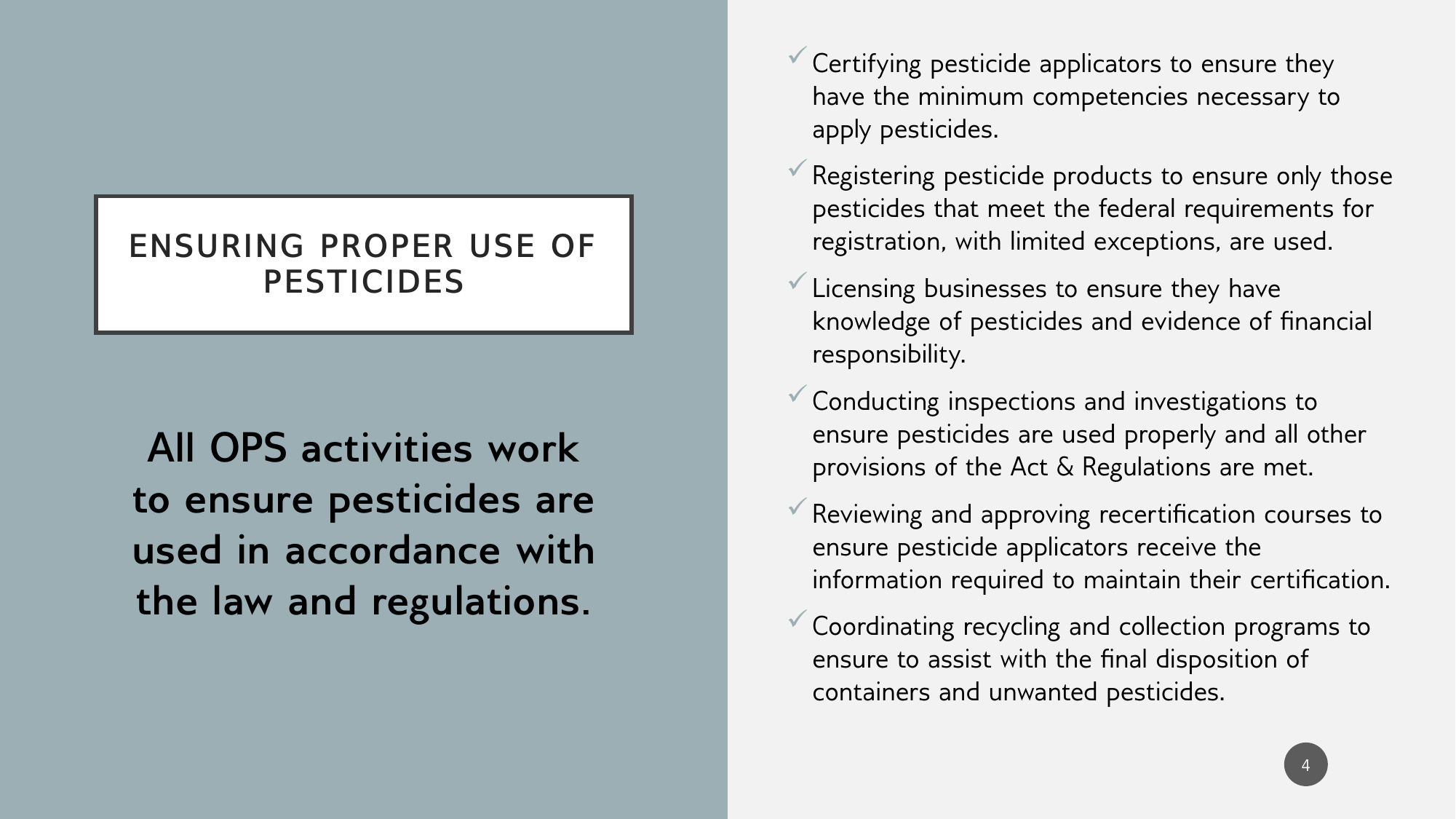

Certifying pesticide applicators to ensure they have the minimum competencies necessary to apply pesticides.
Registering pesticide products to ensure only those pesticides that meet the federal requirements for registration, with limited exceptions, are used.
Licensing businesses to ensure they have knowledge of pesticides and evidence of financial responsibility.
Conducting inspections and investigations to ensure pesticides are used properly and all other provisions of the Act & Regulations are met.
Reviewing and approving recertification courses to ensure pesticide applicators receive the information required to maintain their certification.
Coordinating recycling and collection programs to ensure to assist with the final disposition of containers and unwanted pesticides.
# Ensuring Proper Use of Pesticides
All OPS activities work to ensure pesticides are used in accordance with the law and regulations.
4